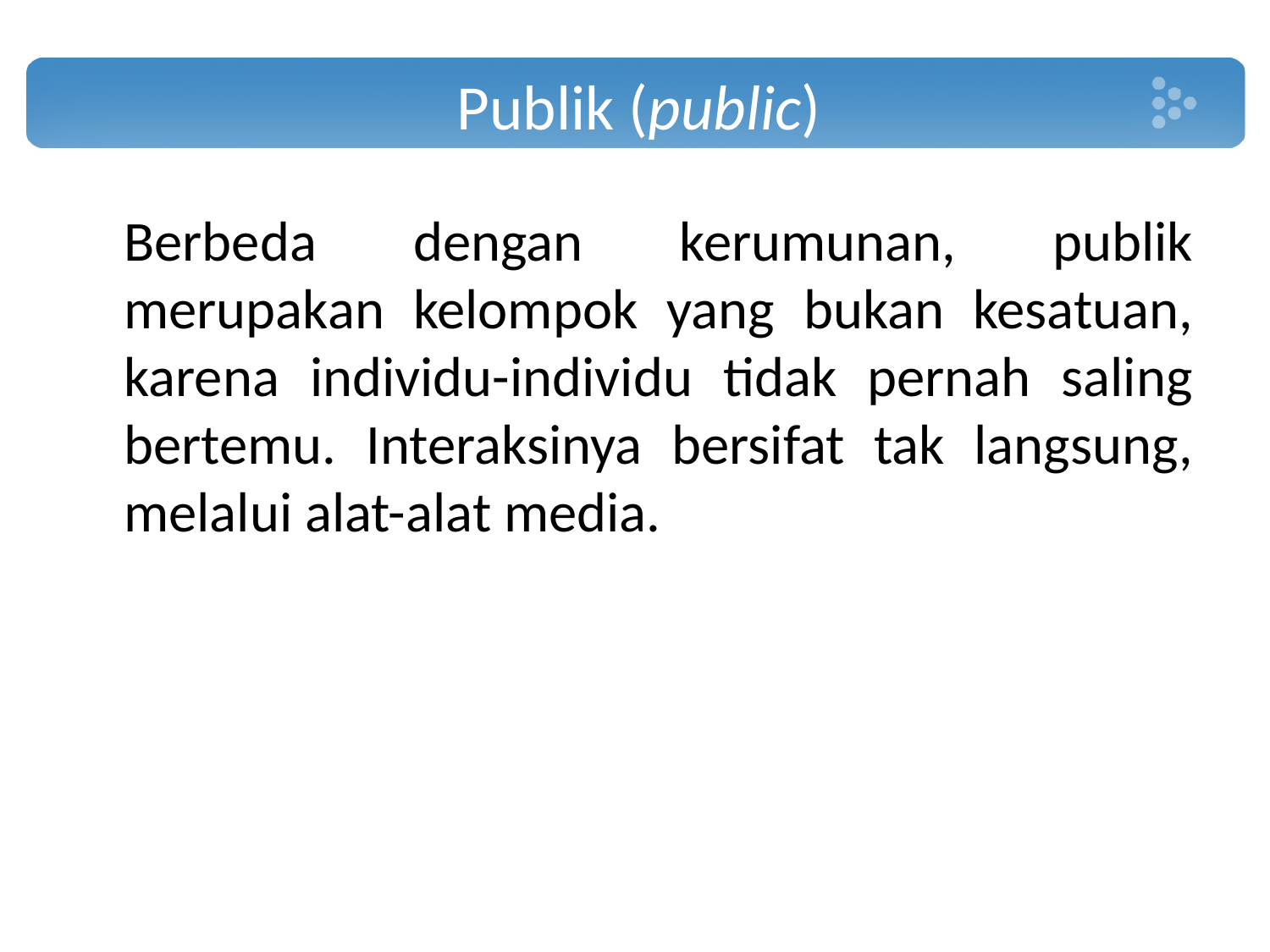

# Publik (public)
	Berbeda dengan kerumunan, publik merupakan kelompok yang bukan kesatuan, karena individu-individu tidak pernah saling bertemu. Interaksinya bersifat tak langsung, melalui alat-alat media.